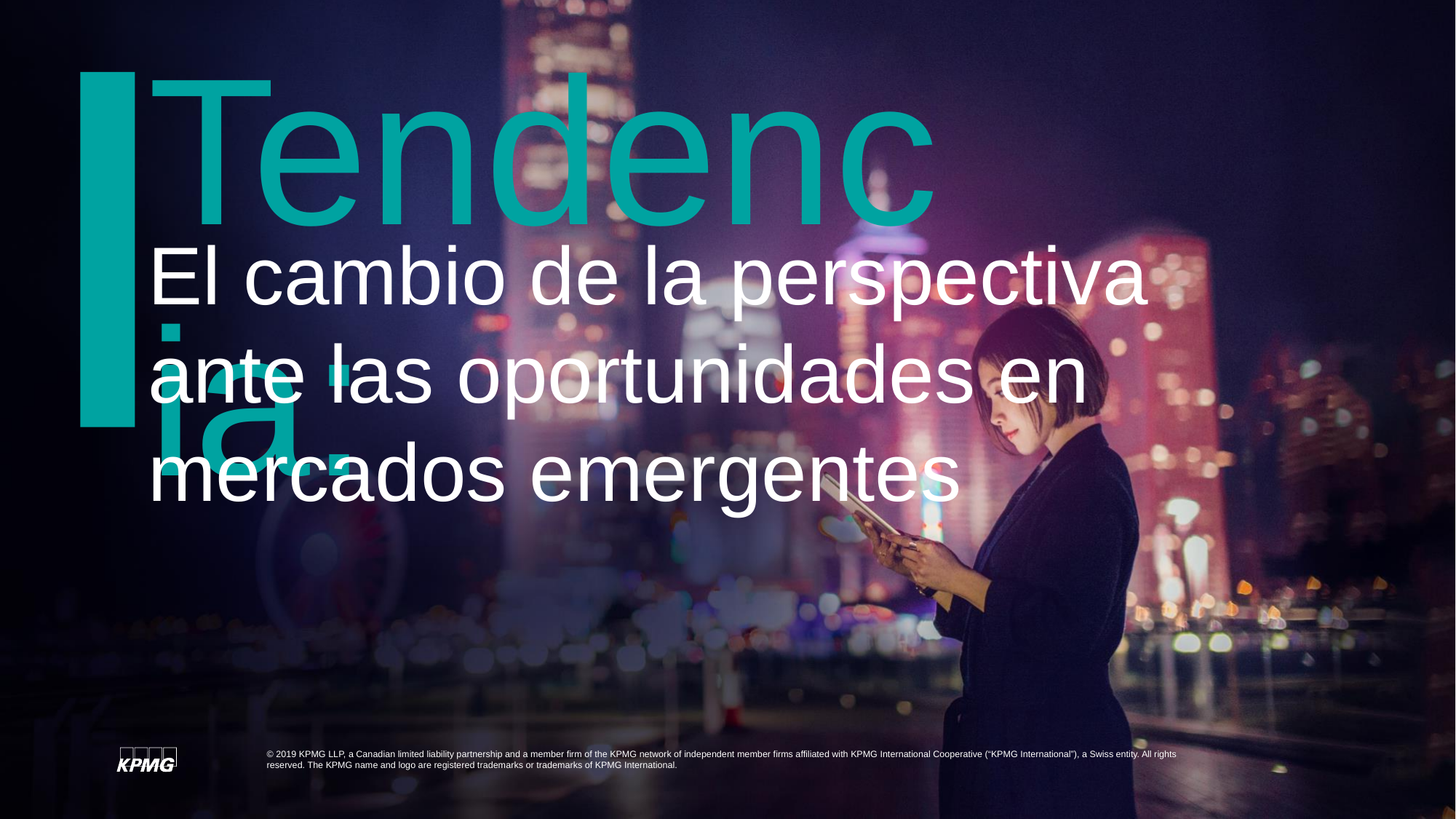

Tendencia:

El cambio de la perspectiva ante las oportunidades en mercados emergentes